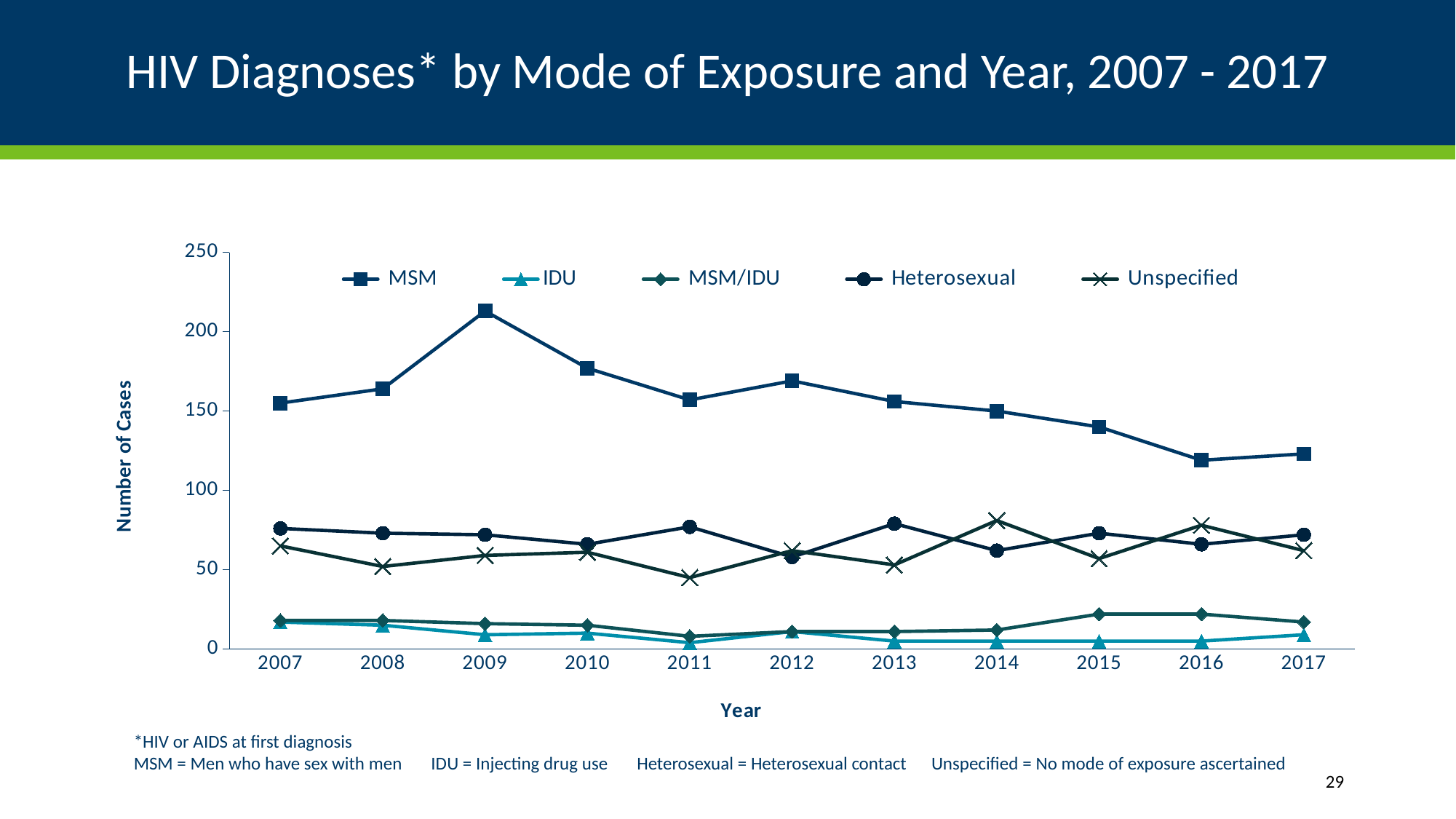

# HIV Diagnoses* by Mode of Exposure and Year, 2007 - 2017

### Chart

| Category |  MSM | IDU |  MSM/IDU |  Heterosexual |  Unspecified |
|---|---|---|---|---|---|
| 2007 | 155.0 | 17.0 | 18.0 | 76.0 | 65.0 |
| 2008 | 164.0 | 15.0 | 18.0 | 73.0 | 52.0 |
| 2009 | 213.0 | 9.0 | 16.0 | 72.0 | 59.0 |
| 2010 | 177.0 | 10.0 | 15.0 | 66.0 | 61.0 |
| 2011 | 157.0 | 4.0 | 8.0 | 77.0 | 45.0 |
| 2012 | 169.0 | 11.0 | 11.0 | 58.0 | 62.0 |
| 2013 | 156.0 | 5.0 | 11.0 | 79.0 | 53.0 |
| 2014 | 150.0 | 5.0 | 12.0 | 62.0 | 81.0 |
| 2015 | 140.0 | 5.0 | 22.0 | 73.0 | 57.0 |
| 2016 | 119.0 | 5.0 | 22.0 | 66.0 | 78.0 |
| 2017 | 123.0 | 9.0 | 17.0 | 72.0 | 62.0 |
*HIV or AIDS at first diagnosis
MSM = Men who have sex with men       IDU = Injecting drug use       Heterosexual = Heterosexual contact      Unspecified = No mode of exposure ascertained

29